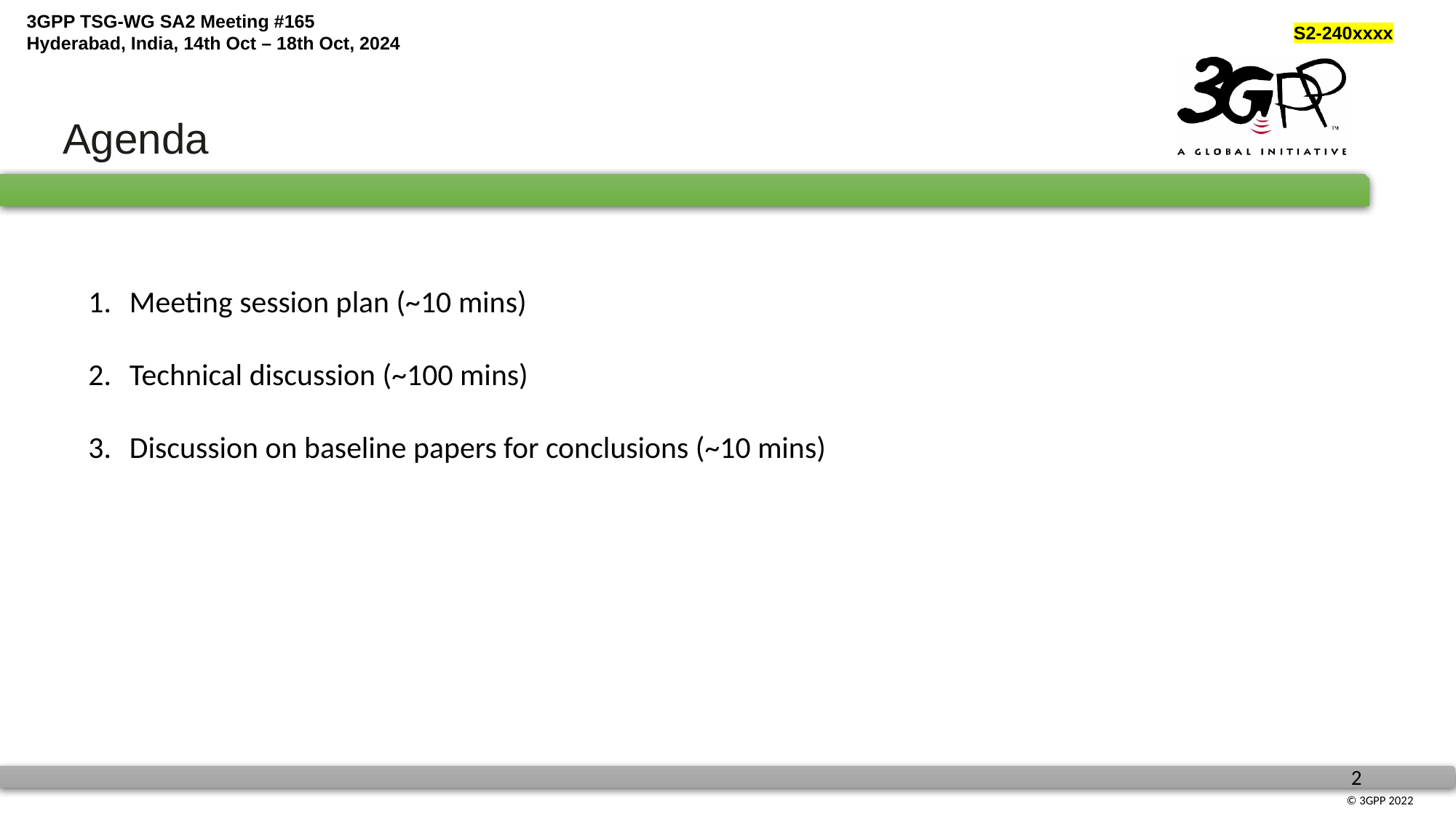

Agenda
Meeting session plan (~10 mins)
Technical discussion (~100 mins)
Discussion on baseline papers for conclusions (~10 mins)